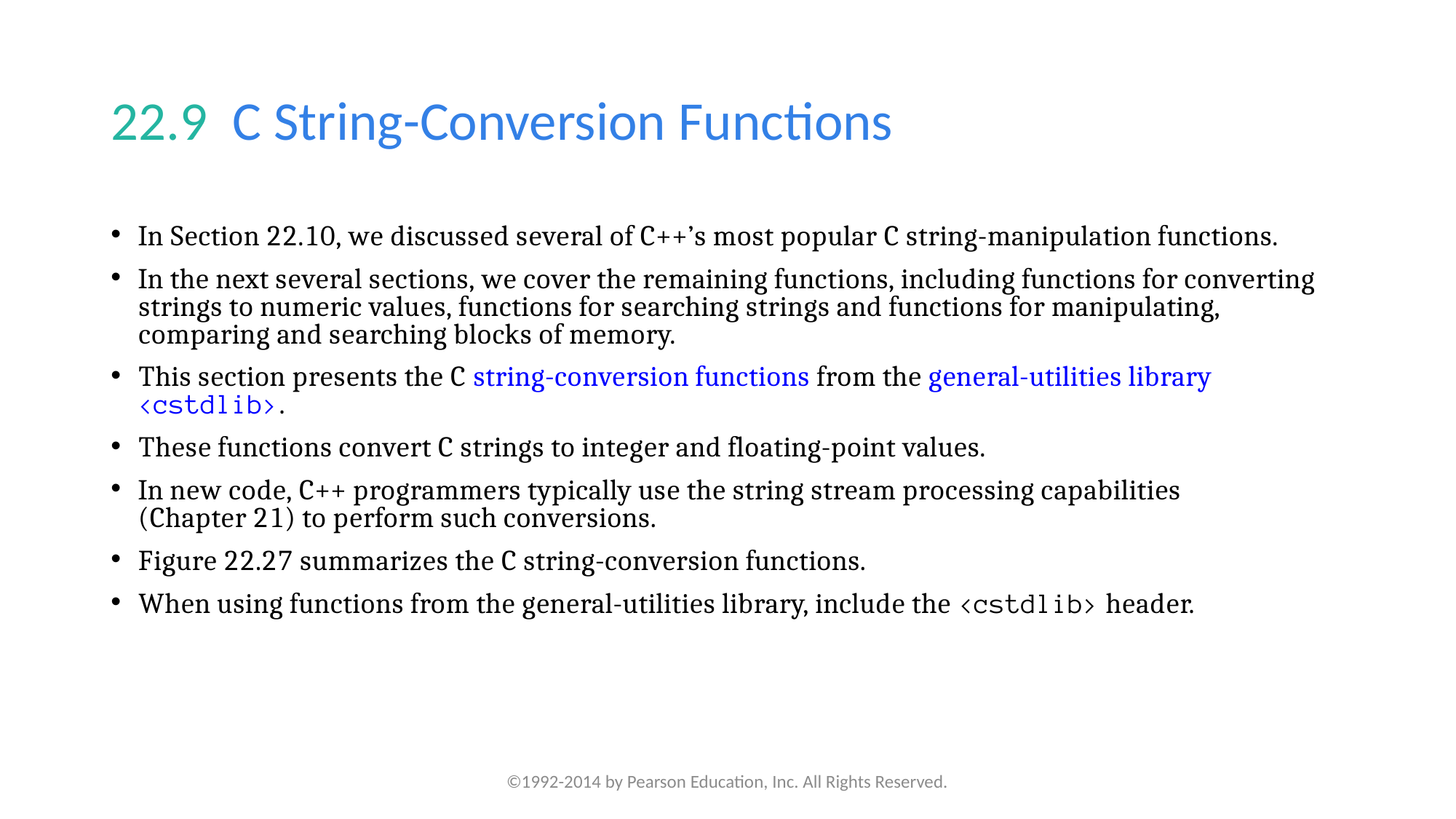

# 22.9  C String-Conversion Functions
In Section 22.10, we discussed several of C++’s most popular C string-manipulation functions.
In the next several sections, we cover the remaining functions, including functions for converting strings to numeric values, functions for searching strings and functions for manipulating, comparing and searching blocks of memory.
This section presents the C string-conversion functions from the general-utilities library <cstdlib>.
These functions convert C strings to integer and floating-point values.
In new code, C++ programmers typically use the string stream processing capabilities (Chapter 21) to perform such conversions.
Figure 22.27 summarizes the C string-conversion functions.
When using functions from the general-utilities library, include the <cstdlib> header.
©1992-2014 by Pearson Education, Inc. All Rights Reserved.